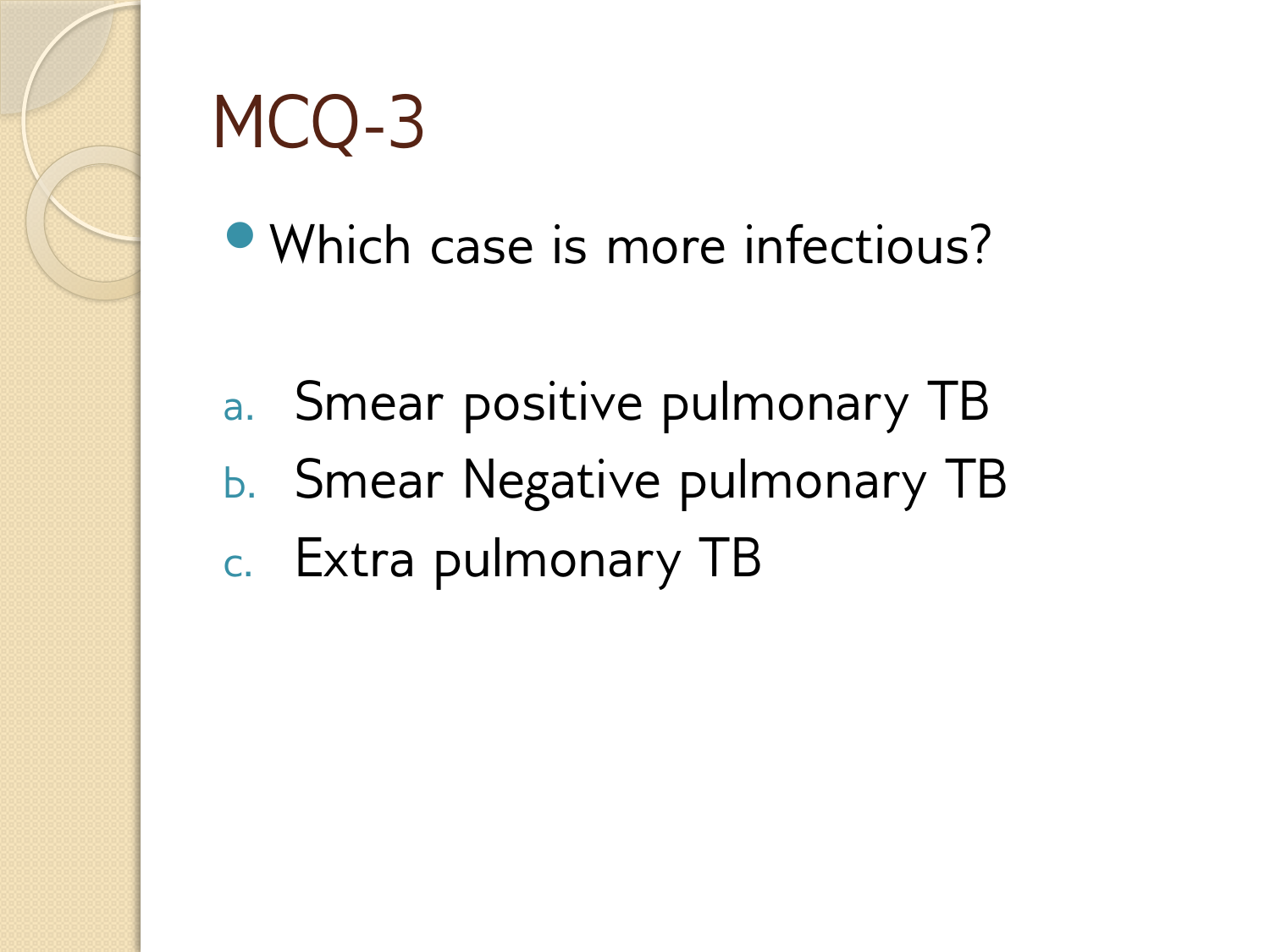

# MCQ-3
Which case is more infectious?

Smear positive pulmonary TB
Smear Negative pulmonary TB
Extra pulmonary TB